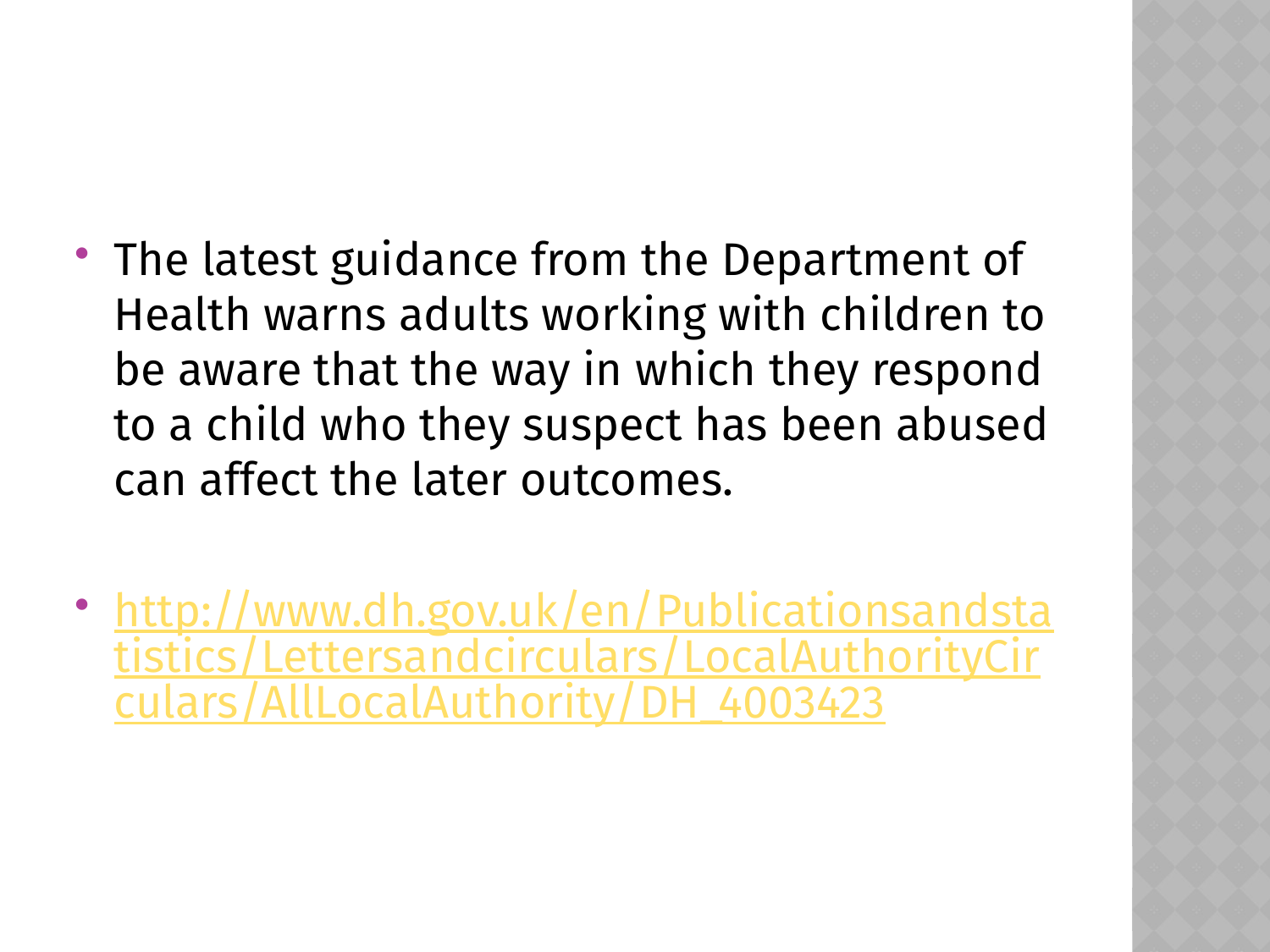

#
The latest guidance from the Department of Health warns adults working with children to be aware that the way in which they respond to a child who they suspect has been abused can affect the later outcomes.

http://www.dh.gov.uk/en/Publicationsandstatistics/Lettersandcirculars/LocalAuthorityCirculars/AllLocalAuthority/DH_4003423